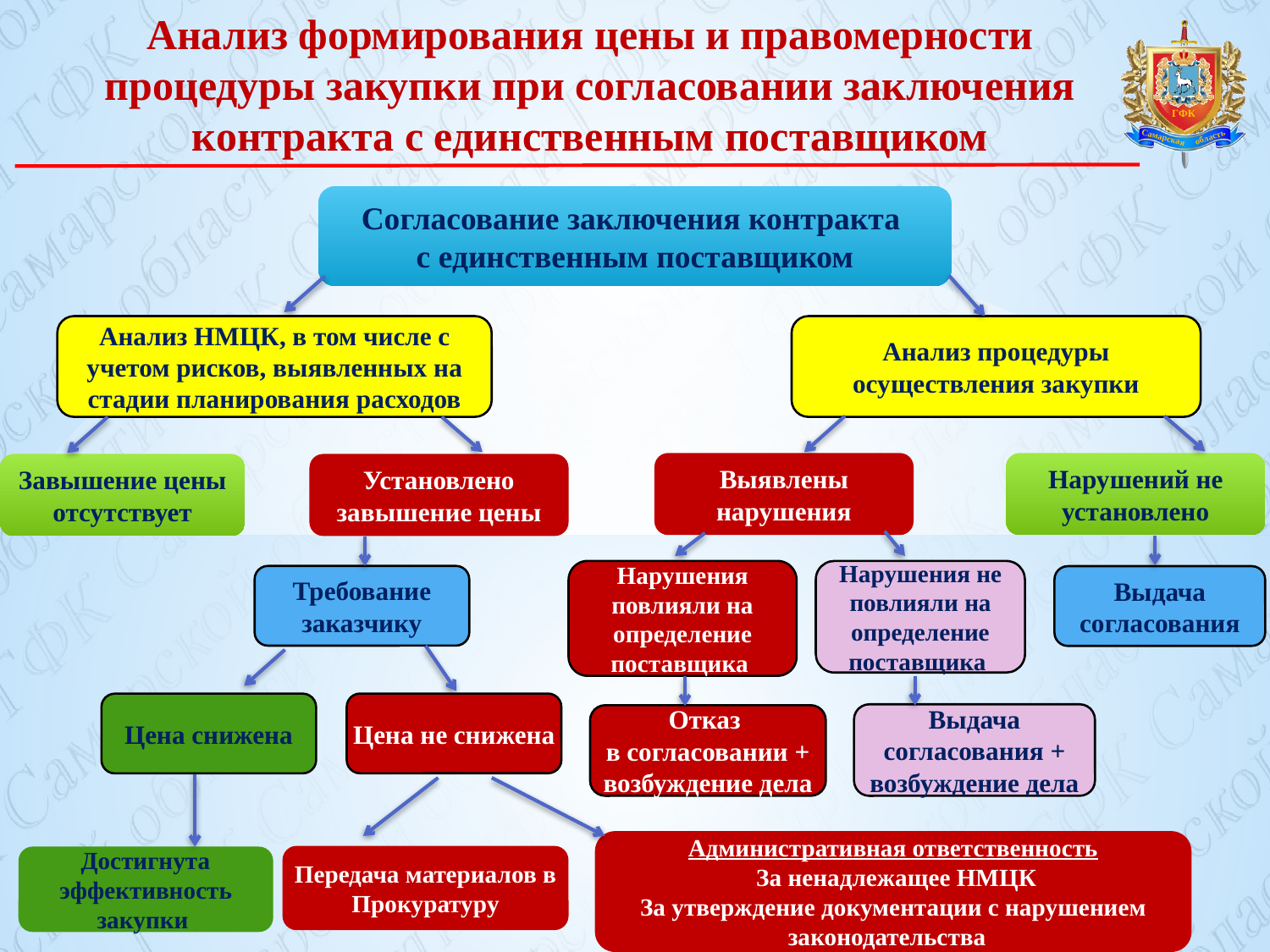

# Анализ формирования цены и правомерности процедуры закупки при согласовании заключения контракта с единственным поставщиком
Согласование заключения контракта
с единственным поставщиком
Анализ НМЦК, в том числе с учетом рисков, выявленных на стадии планирования расходов
Анализ процедуры осуществления закупки
Нарушений не установлено
Выявлены нарушения
Установлено завышение цены
Завышение цены отсутствует
Нарушения повлияли на определение поставщика
Нарушения не повлияли на определение поставщика
Требование заказчику
Выдача согласования
Цена не снижена
Цена снижена
Выдача согласования + возбуждение дела
Отказ
в согласовании + возбуждение дела
Административная ответственность
 За ненадлежащее НМЦК
За утверждение документации с нарушением законодательства
Передача материалов в Прокуратуру
Достигнута эффективность закупки